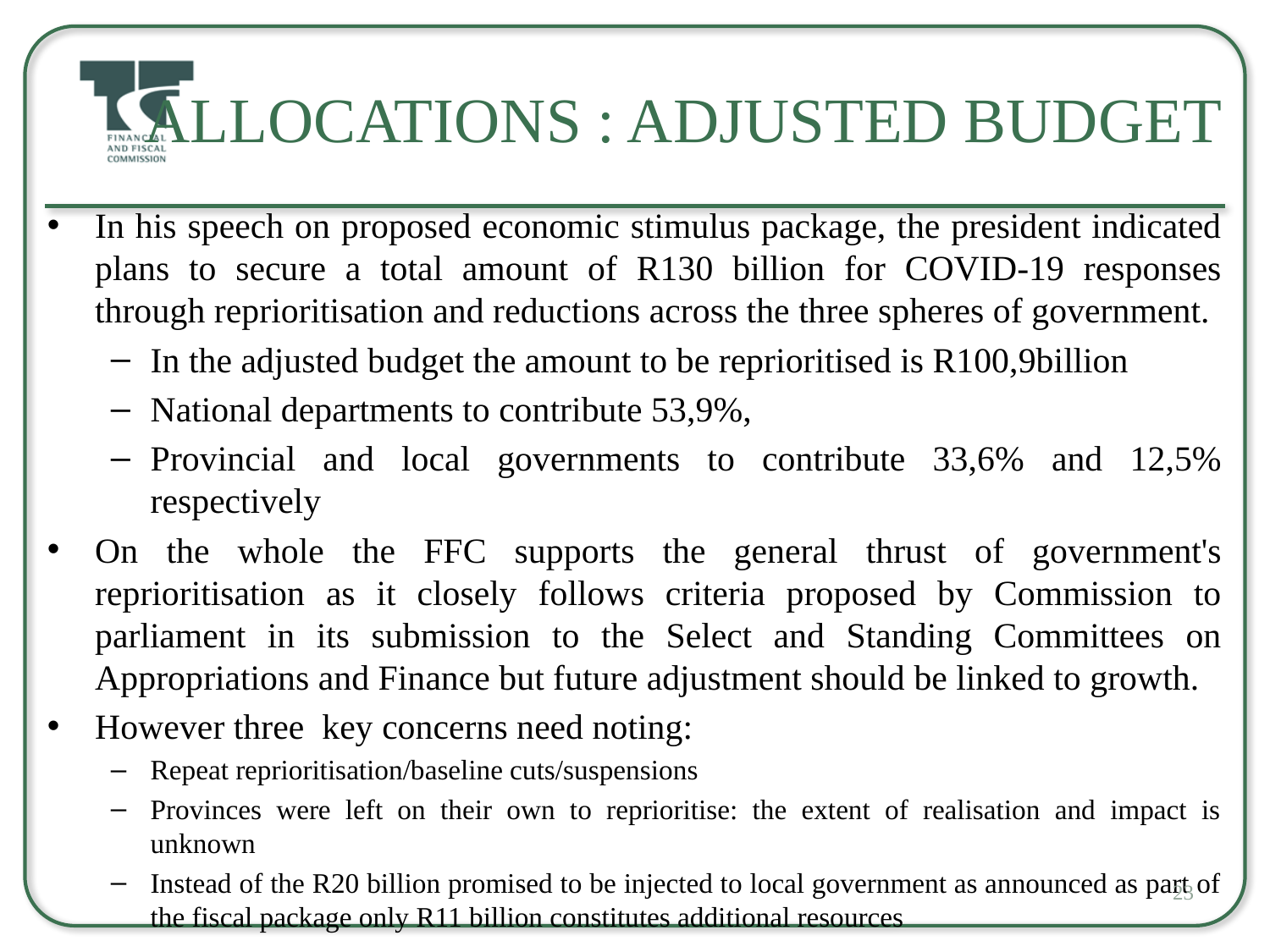

# Allocations : Adjusted budget
In his speech on proposed economic stimulus package, the president indicated plans to secure a total amount of R130 billion for COVID-19 responses through reprioritisation and reductions across the three spheres of government.
In the adjusted budget the amount to be reprioritised is R100,9billion
National departments to contribute 53,9%,
Provincial and local governments to contribute 33,6% and 12,5% respectively
On the whole the FFC supports the general thrust of government's reprioritisation as it closely follows criteria proposed by Commission to parliament in its submission to the Select and Standing Committees on Appropriations and Finance but future adjustment should be linked to growth.
However three  key concerns need noting:
Repeat reprioritisation/baseline cuts/suspensions
Provinces were left on their own to reprioritise: the extent of realisation and impact is unknown
Instead of the R20 billion promised to be injected to local government as announced as part of the fiscal package only R11 billion constitutes additional resources
 23